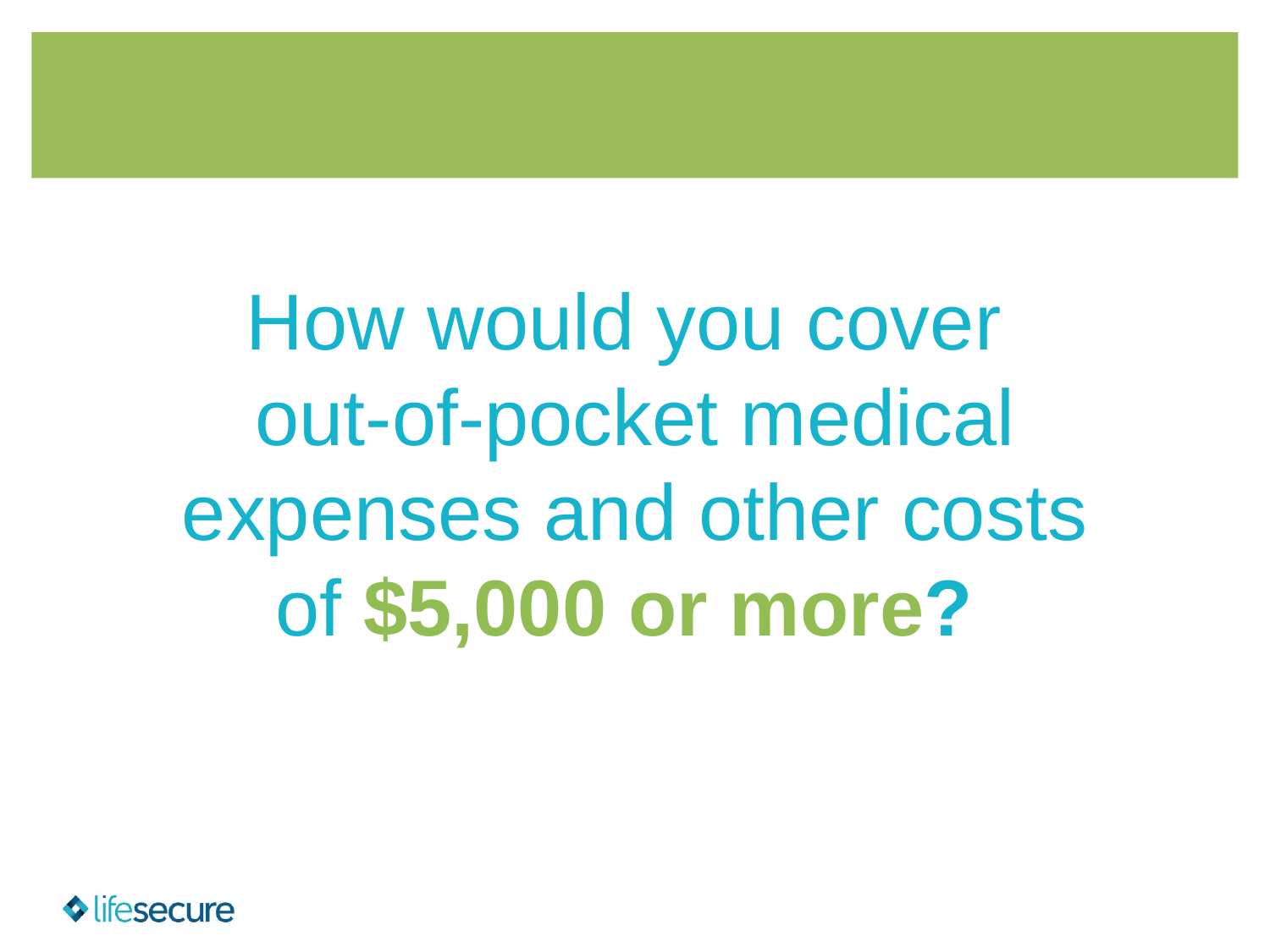

How would you cover
out-of-pocket medical expenses and other costs of $5,000 or more?